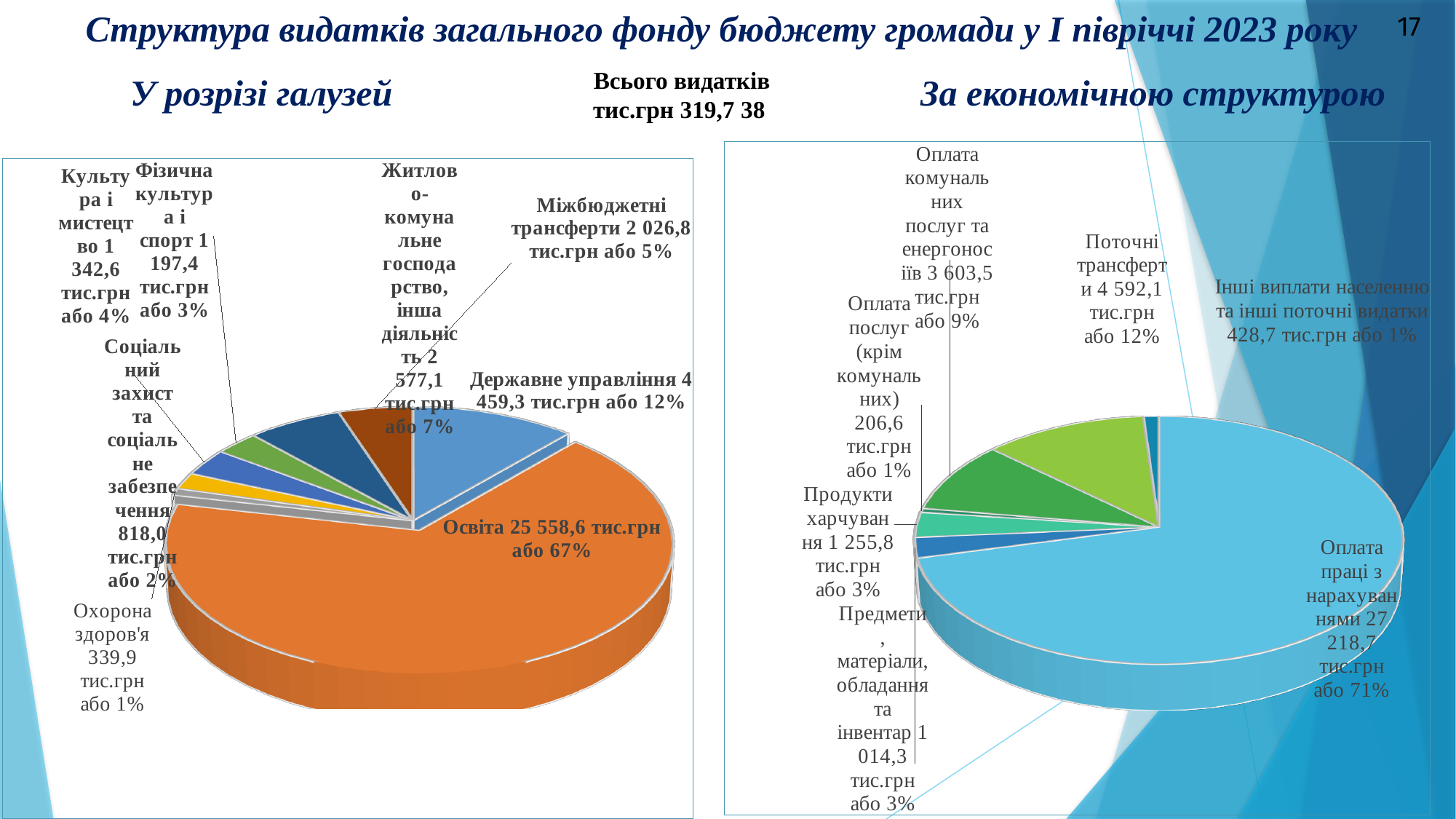

# Структура видатків загального фонду бюджету громади у І півріччі 2023 року
17
Всього видатків
38 319,7 тис.грн

За економічною структурою
У розрізі галузей

[unsupported chart]

[unsupported chart]